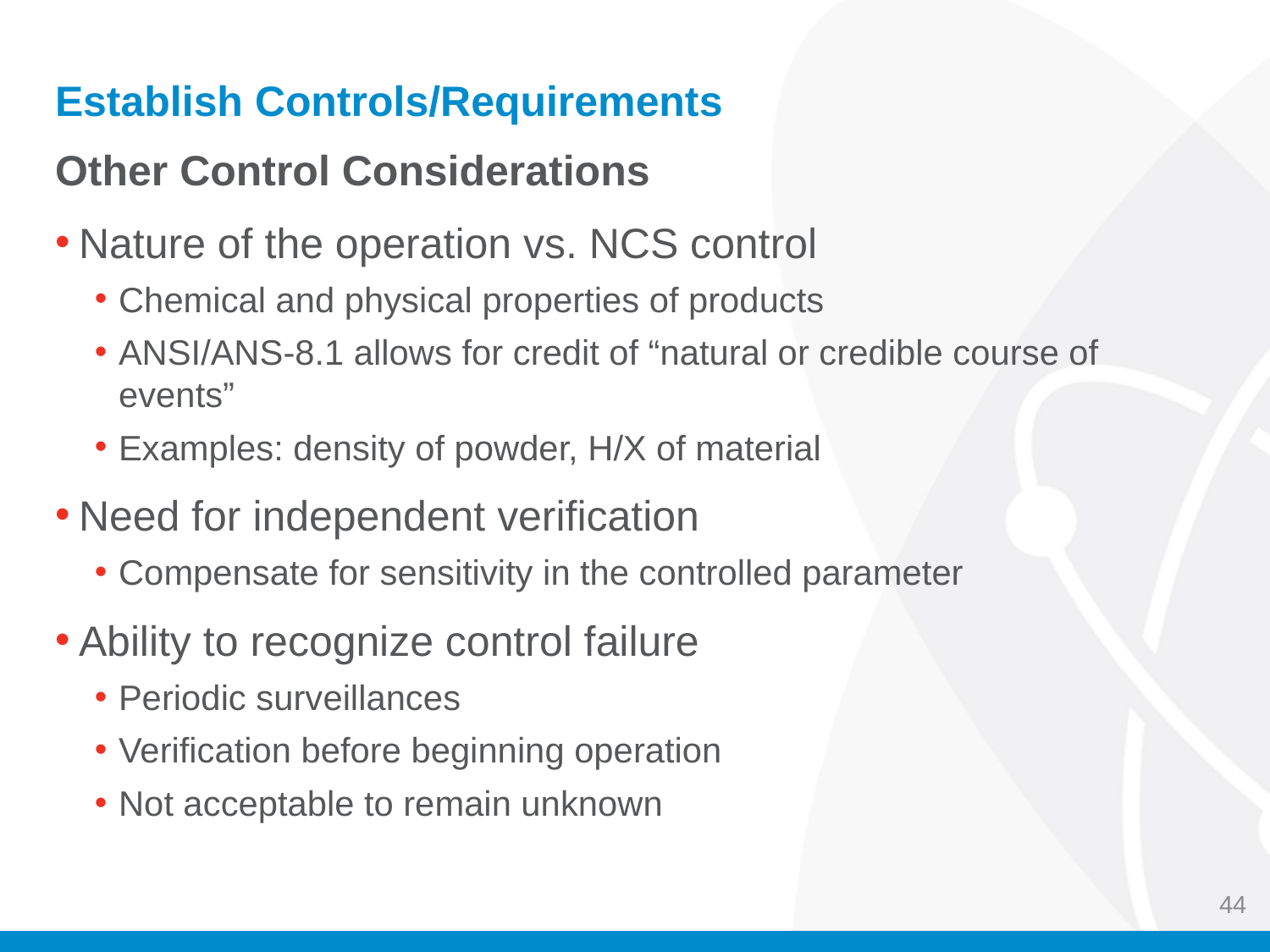

# Establish Controls/Requirements
Other Control Considerations
Nature of the operation vs. NCS control
Chemical and physical properties of products
ANSI/ANS-8.1 allows for credit of “natural or credible course of events”
Examples: density of powder, H/X of material
Need for independent verification
Compensate for sensitivity in the controlled parameter
Ability to recognize control failure
Periodic surveillances
Verification before beginning operation
Not acceptable to remain unknown

44